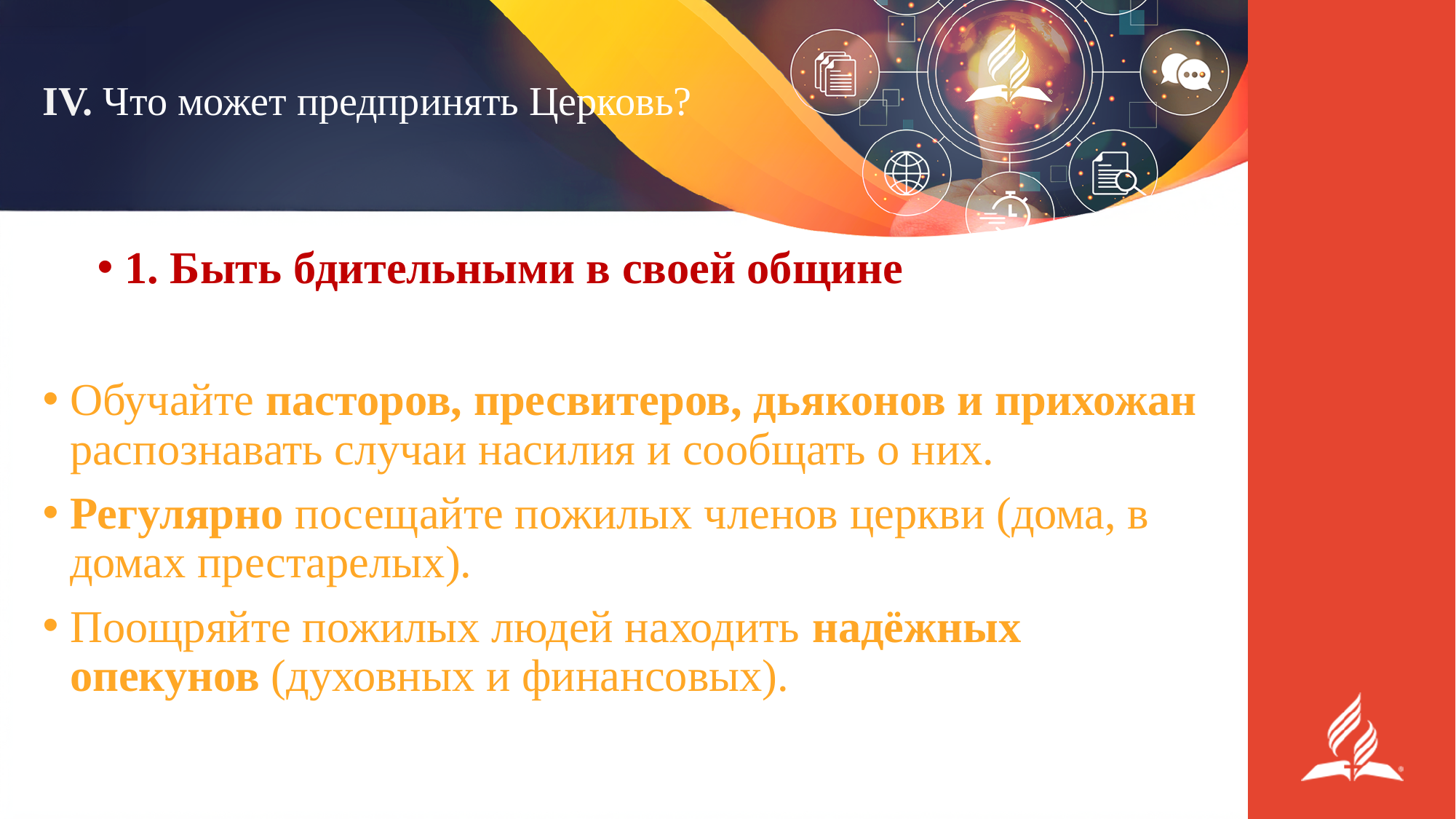

# IV. Что может предпринять Церковь?
1. Быть бдительными в своей общине

Обучайте пасторов, пресвитеров, дьяконов и прихожан распознавать случаи насилия и сообщать о них.
Регулярно посещайте пожилых членов церкви (дома, в домах престарелых).
Поощряйте пожилых людей находить надёжных опекунов (духовных и финансовых).